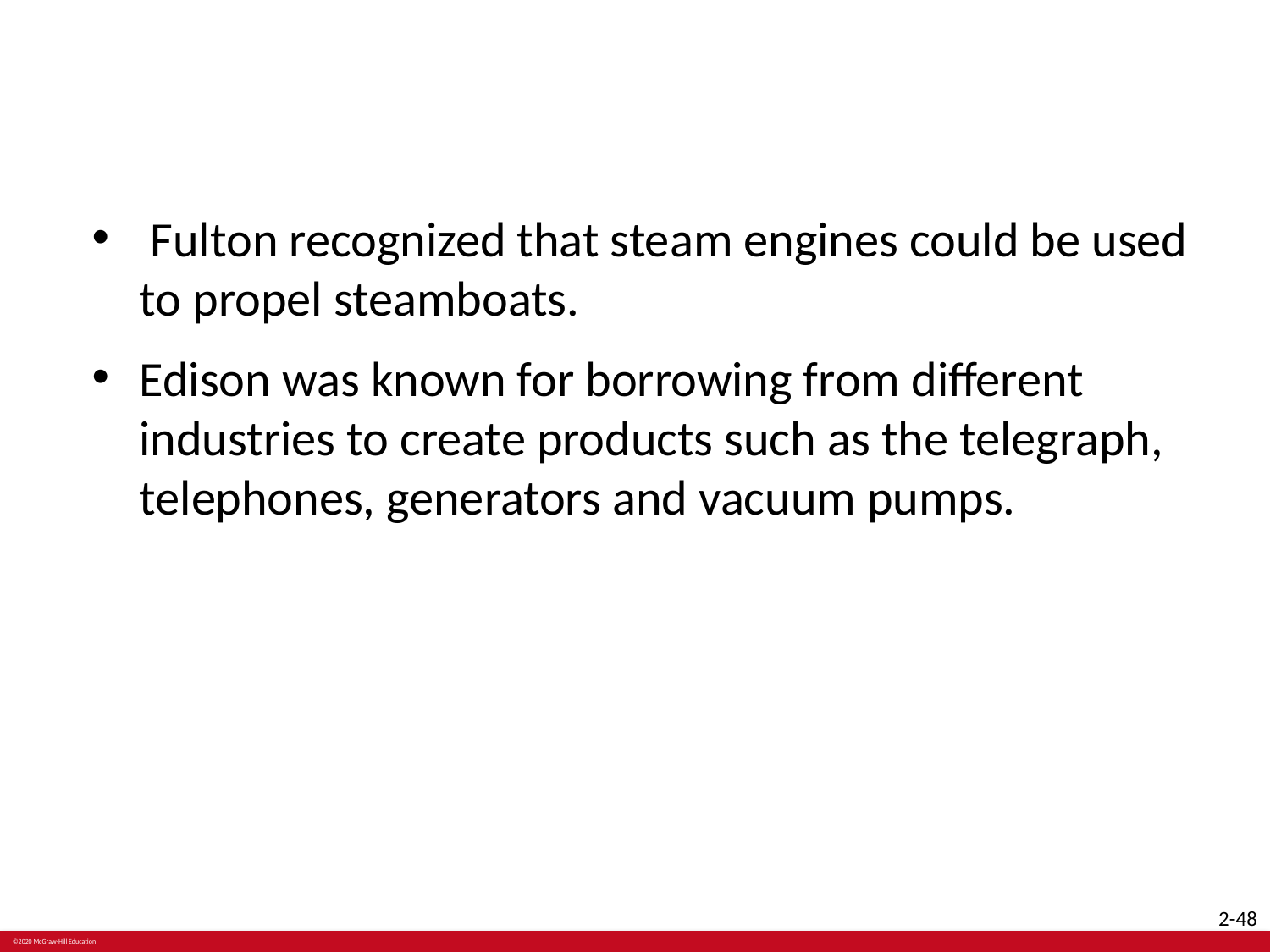

#
 Fulton recognized that steam engines could be used to propel steamboats.
Edison was known for borrowing from different industries to create products such as the telegraph, telephones, generators and vacuum pumps.